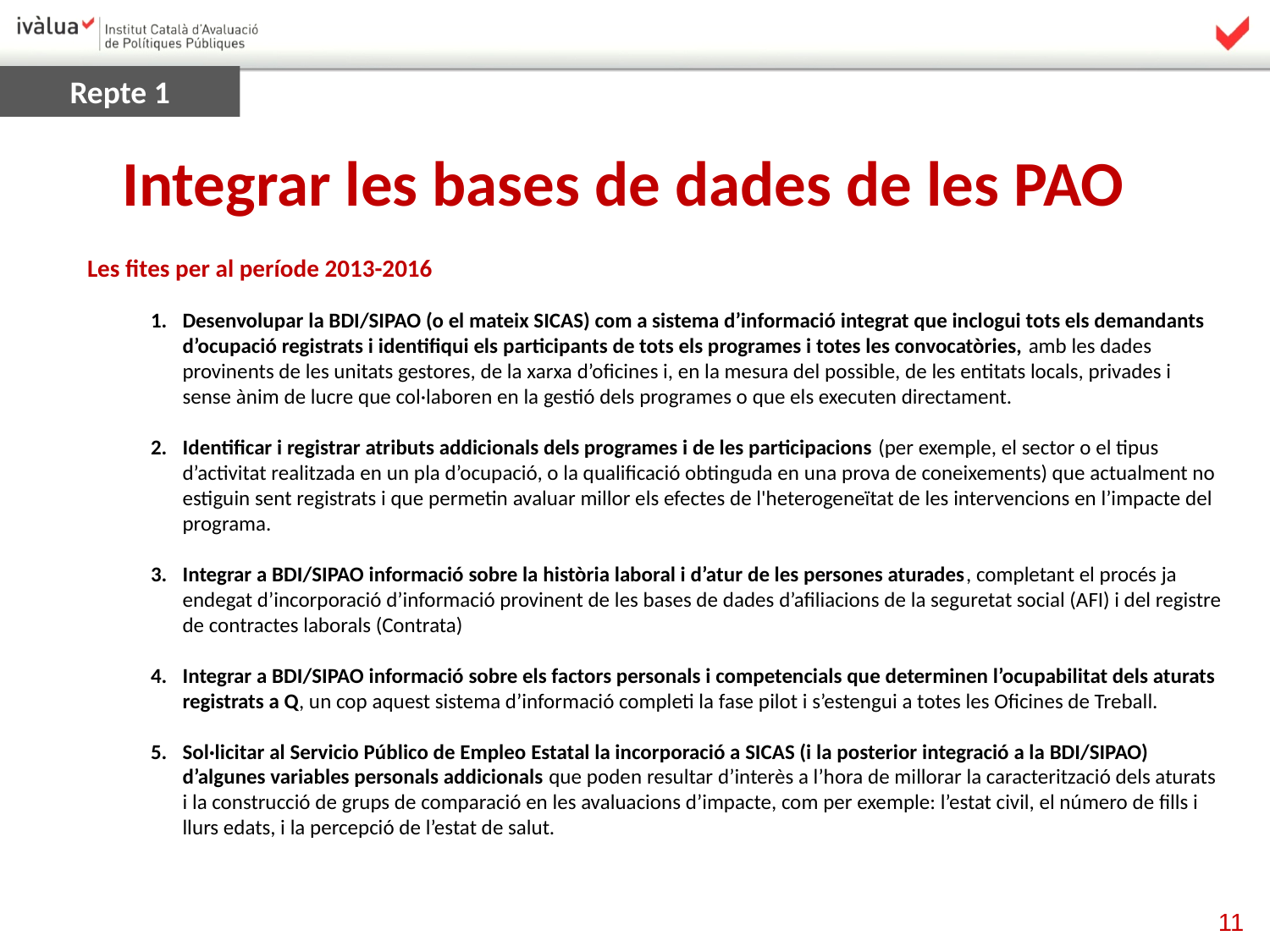

Repte 1
Integrar les bases de dades de les PAO

Les fites per al període 2013-2016

Desenvolupar la BDI/SIPAO (o el mateix SICAS) com a sistema d’informació integrat que inclogui tots els demandants d’ocupació registrats i identifiqui els participants de tots els programes i totes les convocatòries, amb les dades provinents de les unitats gestores, de la xarxa d’oficines i, en la mesura del possible, de les entitats locals, privades i sense ànim de lucre que col·laboren en la gestió dels programes o que els executen directament.

Identificar i registrar atributs addicionals dels programes i de les participacions (per exemple, el sector o el tipus d’activitat realitzada en un pla d’ocupació, o la qualificació obtinguda en una prova de coneixements) que actualment no estiguin sent registrats i que permetin avaluar millor els efectes de l'heterogeneïtat de les intervencions en l’impacte del programa.

Integrar a BDI/SIPAO informació sobre la història laboral i d’atur de les persones aturades, completant el procés ja endegat d’incorporació d’informació provinent de les bases de dades d’afiliacions de la seguretat social (AFI) i del registre de contractes laborals (Contrata)

Integrar a BDI/SIPAO informació sobre els factors personals i competencials que determinen l’ocupabilitat dels aturats registrats a Q, un cop aquest sistema d’informació completi la fase pilot i s’estengui a totes les Oficines de Treball.

Sol·licitar al Servicio Público de Empleo Estatal la incorporació a SICAS (i la posterior integració a la BDI/SIPAO) d’algunes variables personals addicionals que poden resultar d’interès a l’hora de millorar la caracterització dels aturats i la construcció de grups de comparació en les avaluacions d’impacte, com per exemple: l’estat civil, el número de fills i llurs edats, i la percepció de l’estat de salut.